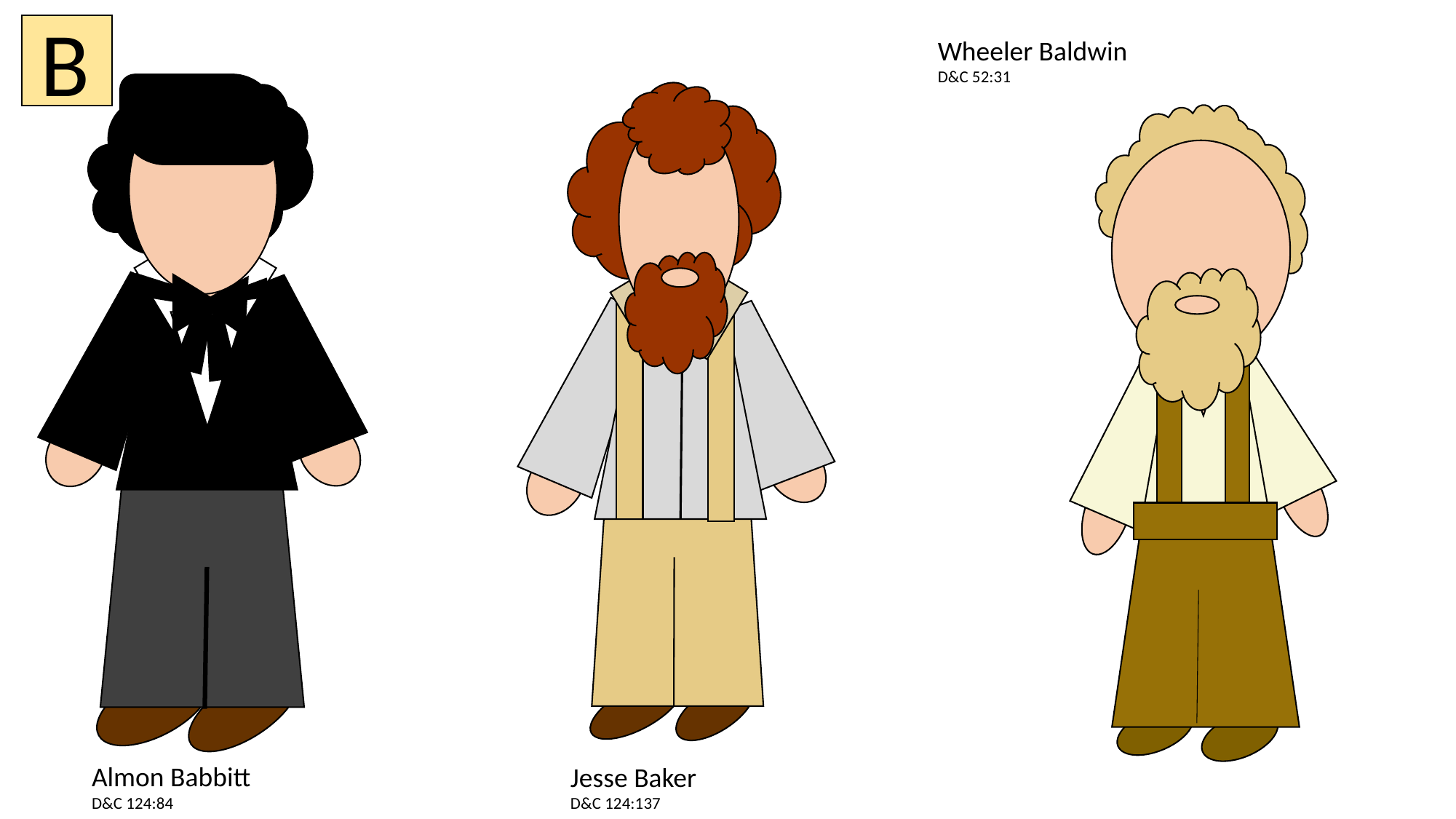

B

Wheeler Baldwin
D&C 52:31

Almon Babbitt
D&C 124:84
Jesse Baker
D&C 124:137